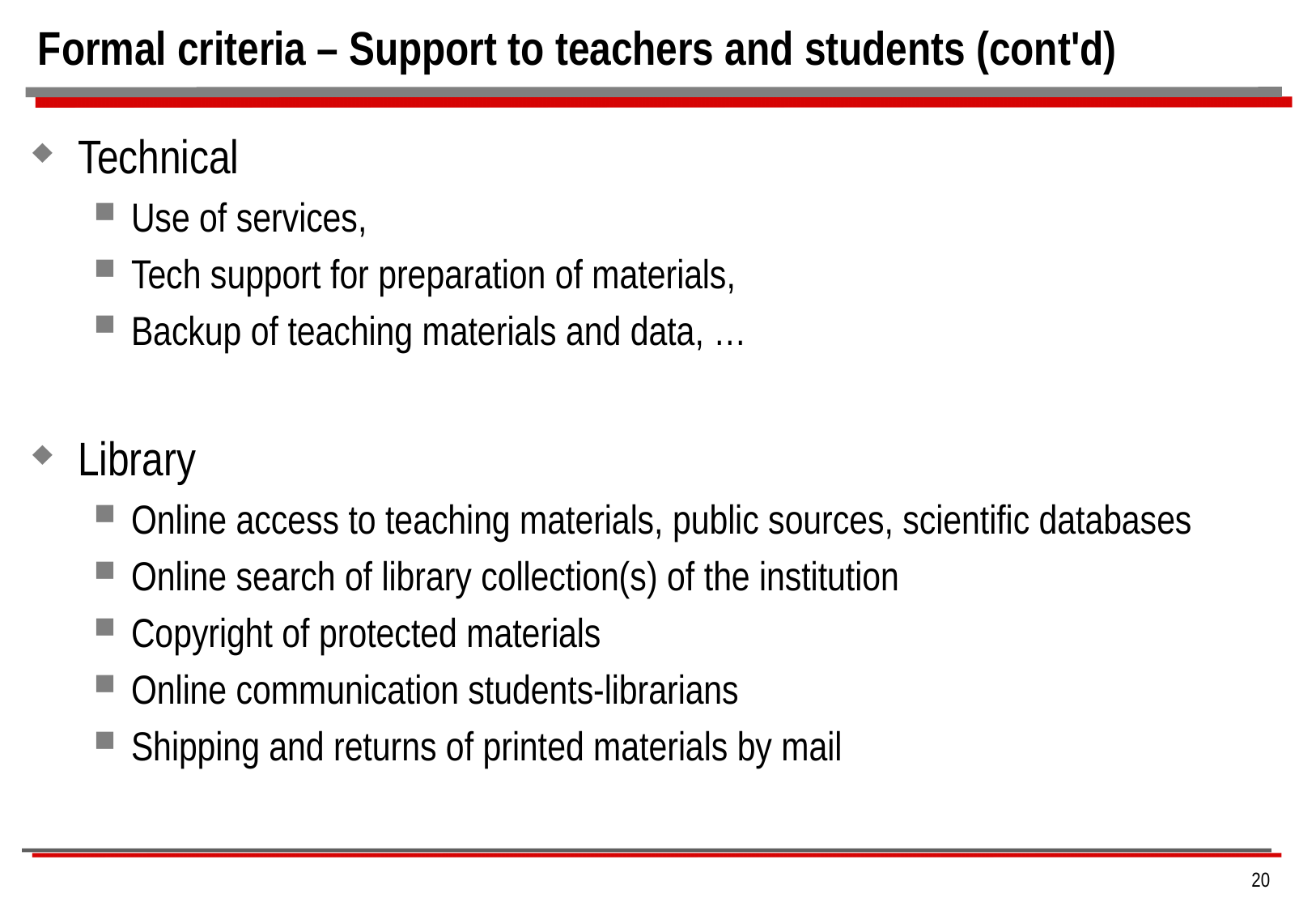

# Formal criteria – Support to teachers and students (cont'd)
Technical
Use of services,
Tech support for preparation of materials,
Backup of teaching materials and data, …

Library
Online access to teaching materials, public sources, scientific databases
Online search of library collection(s) of the institution
Copyright of protected materials
Online communication students-librarians
Shipping and returns of printed materials by mail
20